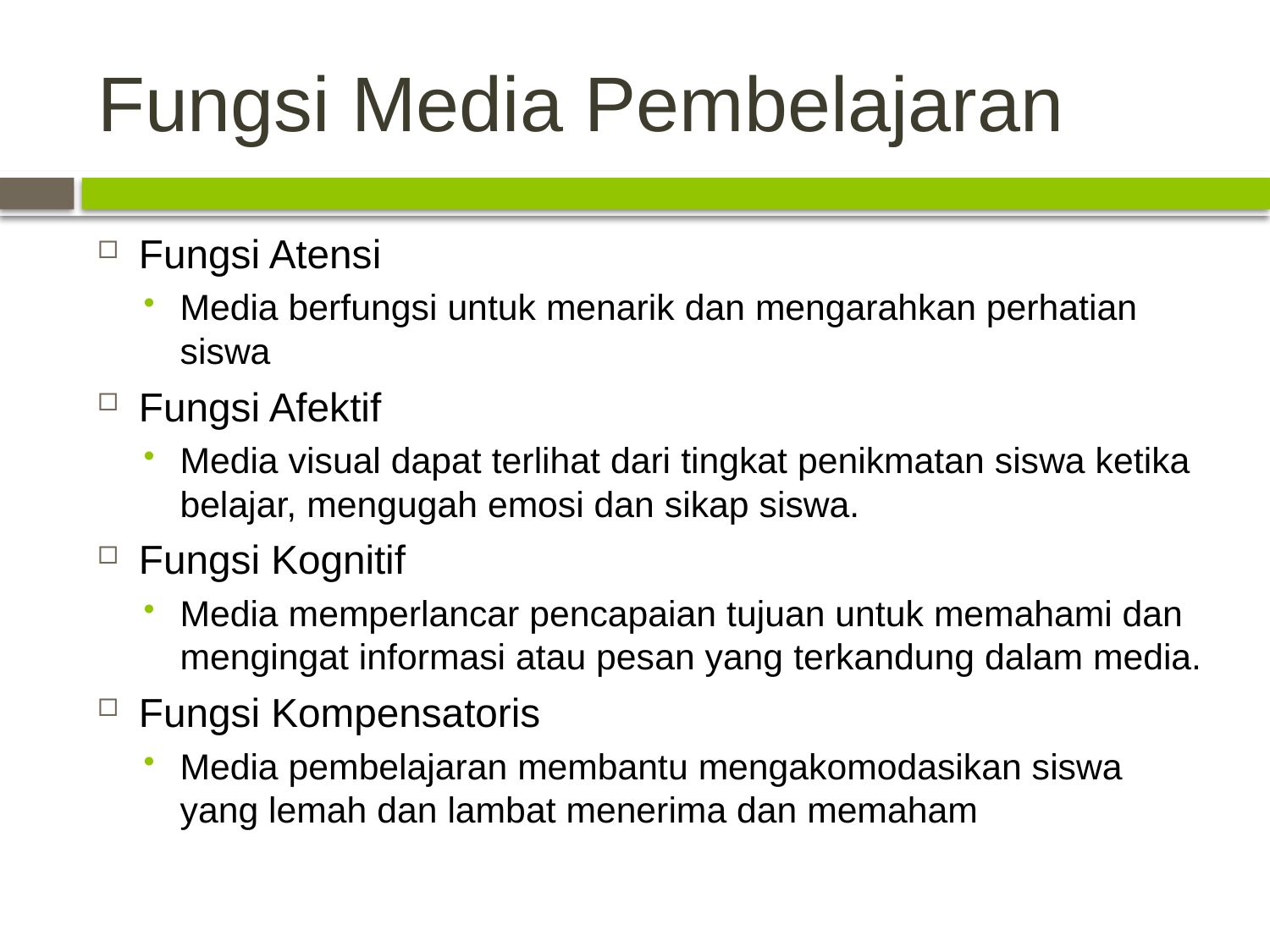

# Fungsi Media Pembelajaran
Fungsi Atensi
Media berfungsi untuk menarik dan mengarahkan perhatian siswa
Fungsi Afektif
Media visual dapat terlihat dari tingkat penikmatan siswa ketika belajar, mengugah emosi dan sikap siswa.
Fungsi Kognitif
Media memperlancar pencapaian tujuan untuk memahami dan mengingat informasi atau pesan yang terkandung dalam media.
Fungsi Kompensatoris
Media pembelajaran membantu mengakomodasikan siswa yang lemah dan lambat menerima dan memaham